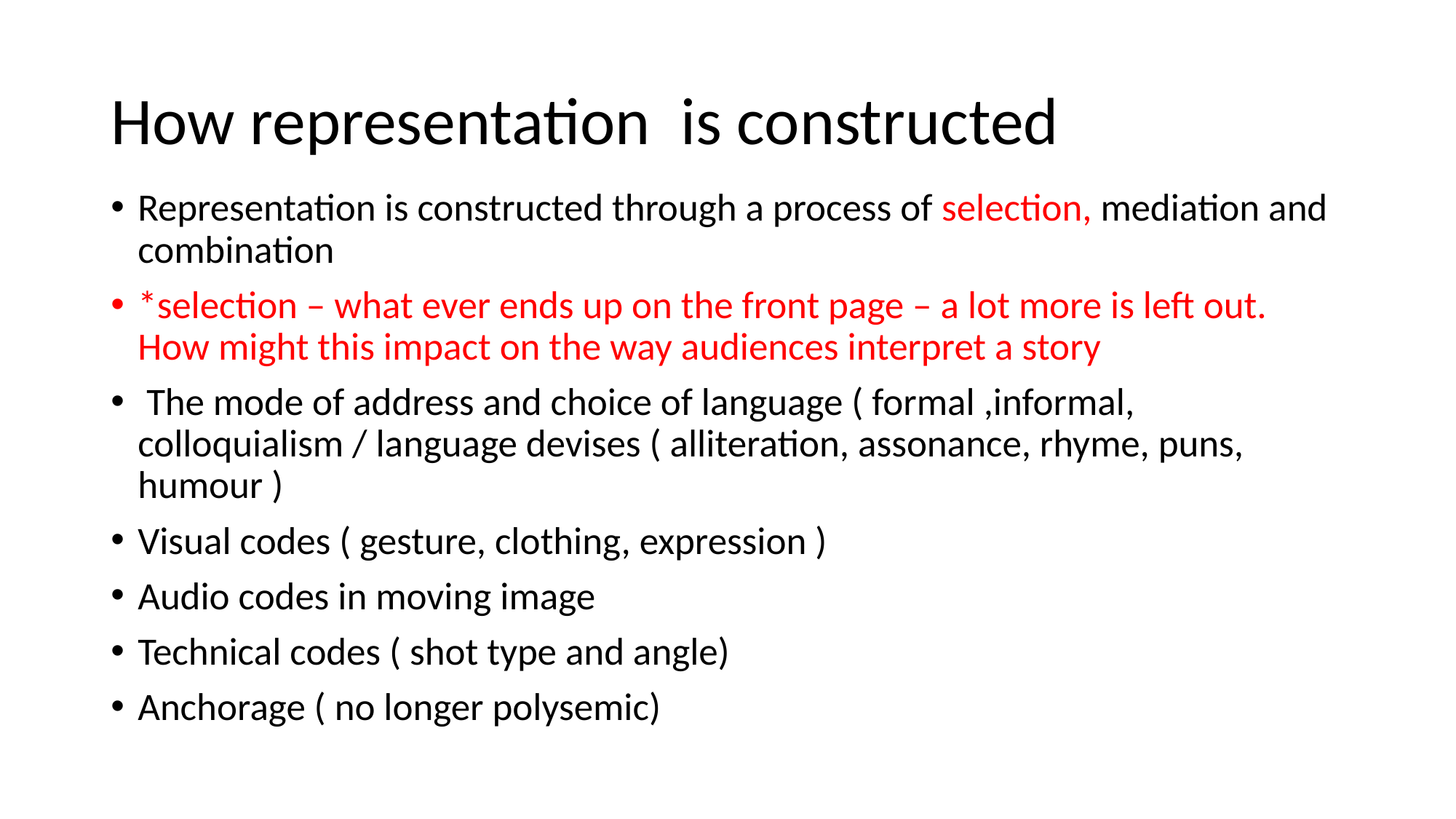

# How representation  is constructed
Representation is constructed through a process of selection, mediation and combination
*selection – what ever ends up on the front page – a lot more is left out. How might this impact on the way audiences interpret a story
 The mode of address and choice of language ( formal ,informal, colloquialism / language devises ( alliteration, assonance, rhyme, puns, humour )
Visual codes ( gesture, clothing, expression )
Audio codes in moving image
Technical codes ( shot type and angle)
Anchorage ( no longer polysemic)